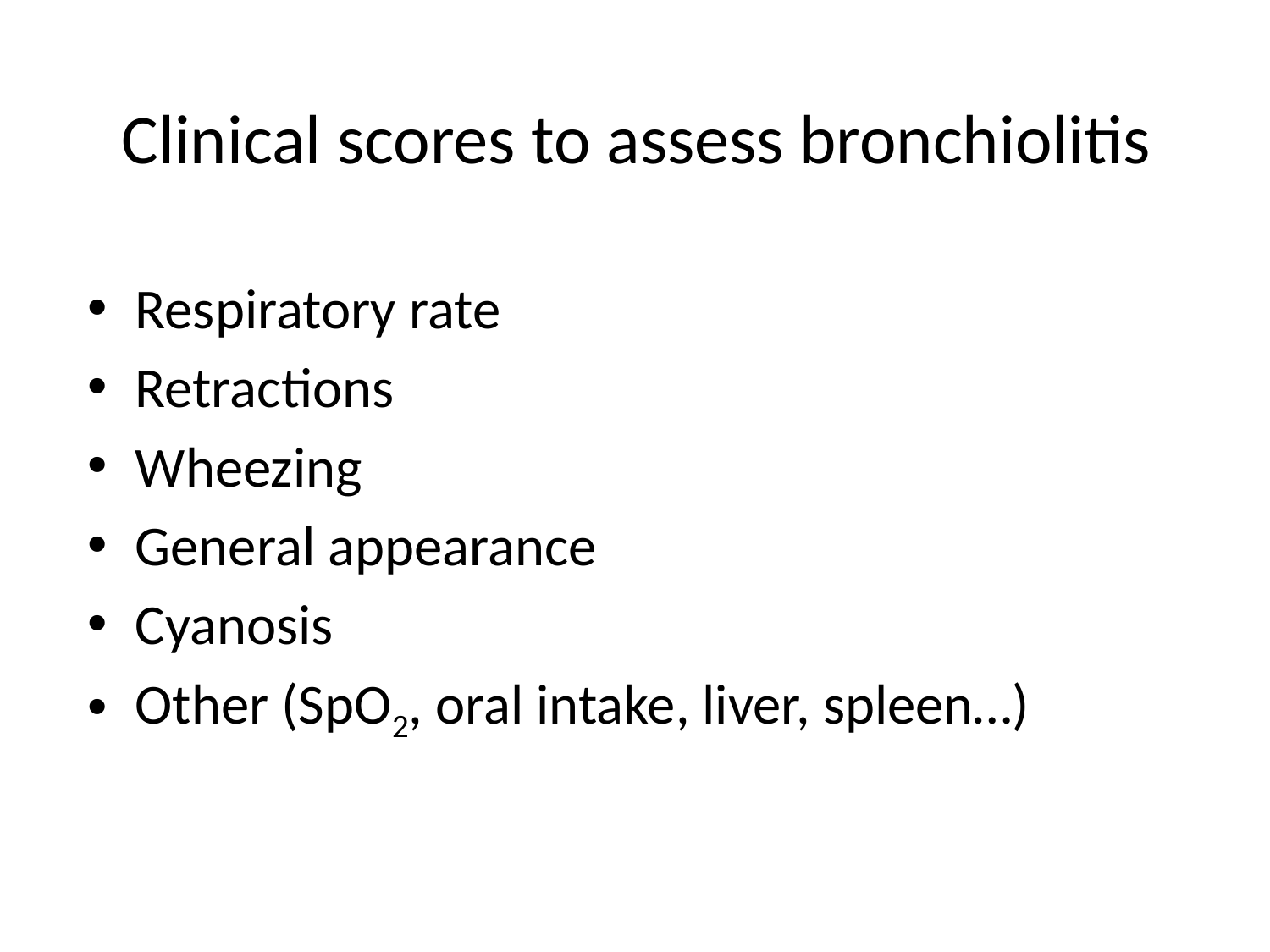

# Clinical scores to assess bronchiolitis
Respiratory rate
Retractions
Wheezing
General appearance
Cyanosis
Other (SpO2, oral intake, liver, spleen…)